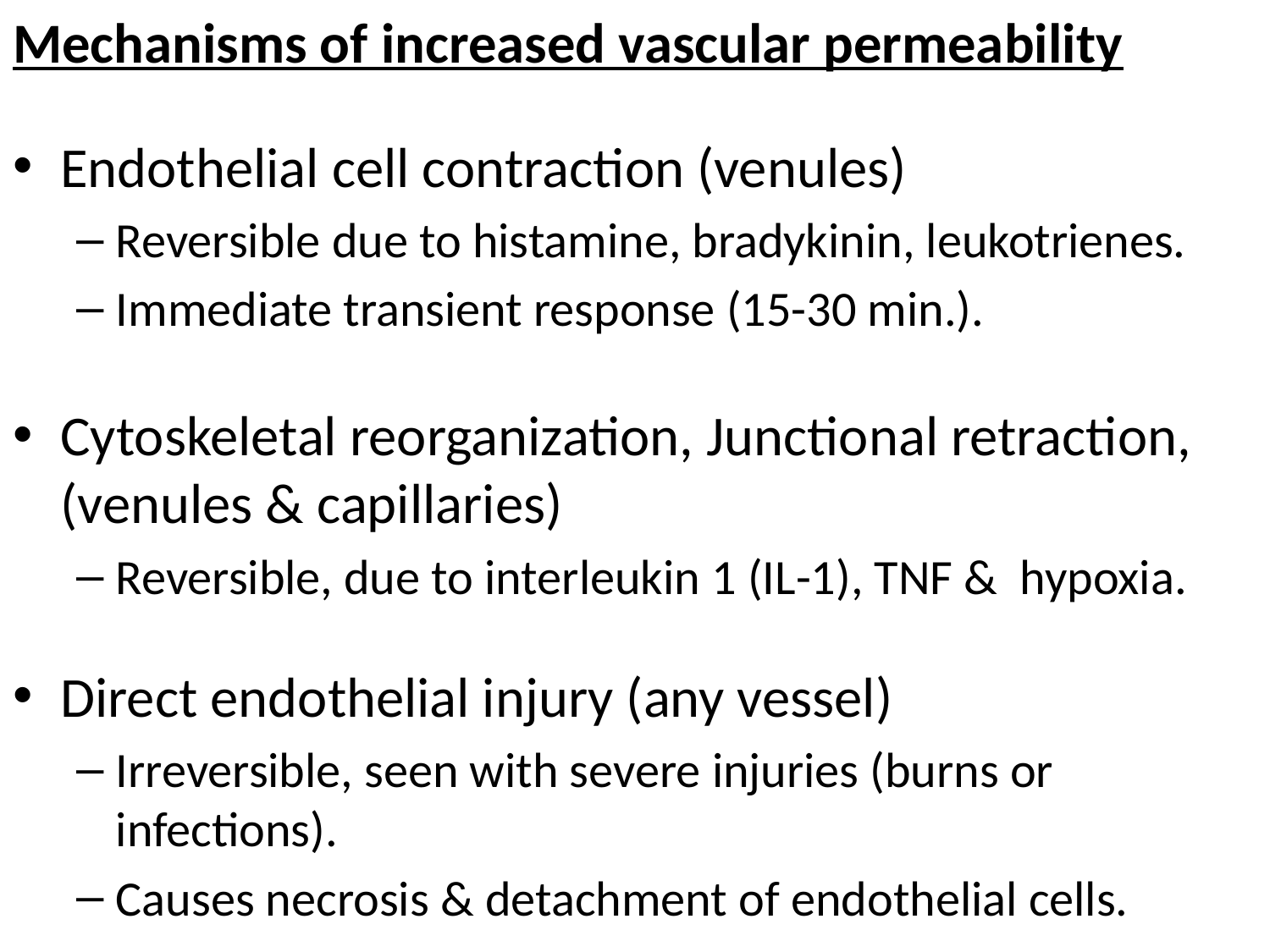

Mechanisms of increased vascular permeability

Endothelial cell contraction (venules)
Reversible due to histamine, bradykinin, leukotrienes.
Immediate transient response (15-30 min.).

Cytoskeletal reorganization, Junctional retraction, (venules & capillaries)
Reversible, due to interleukin 1 (IL-1), TNF &  hypoxia.

Direct endothelial injury (any vessel)
Irreversible, seen with severe injuries (burns or infections).
Causes necrosis & detachment of endothelial cells.